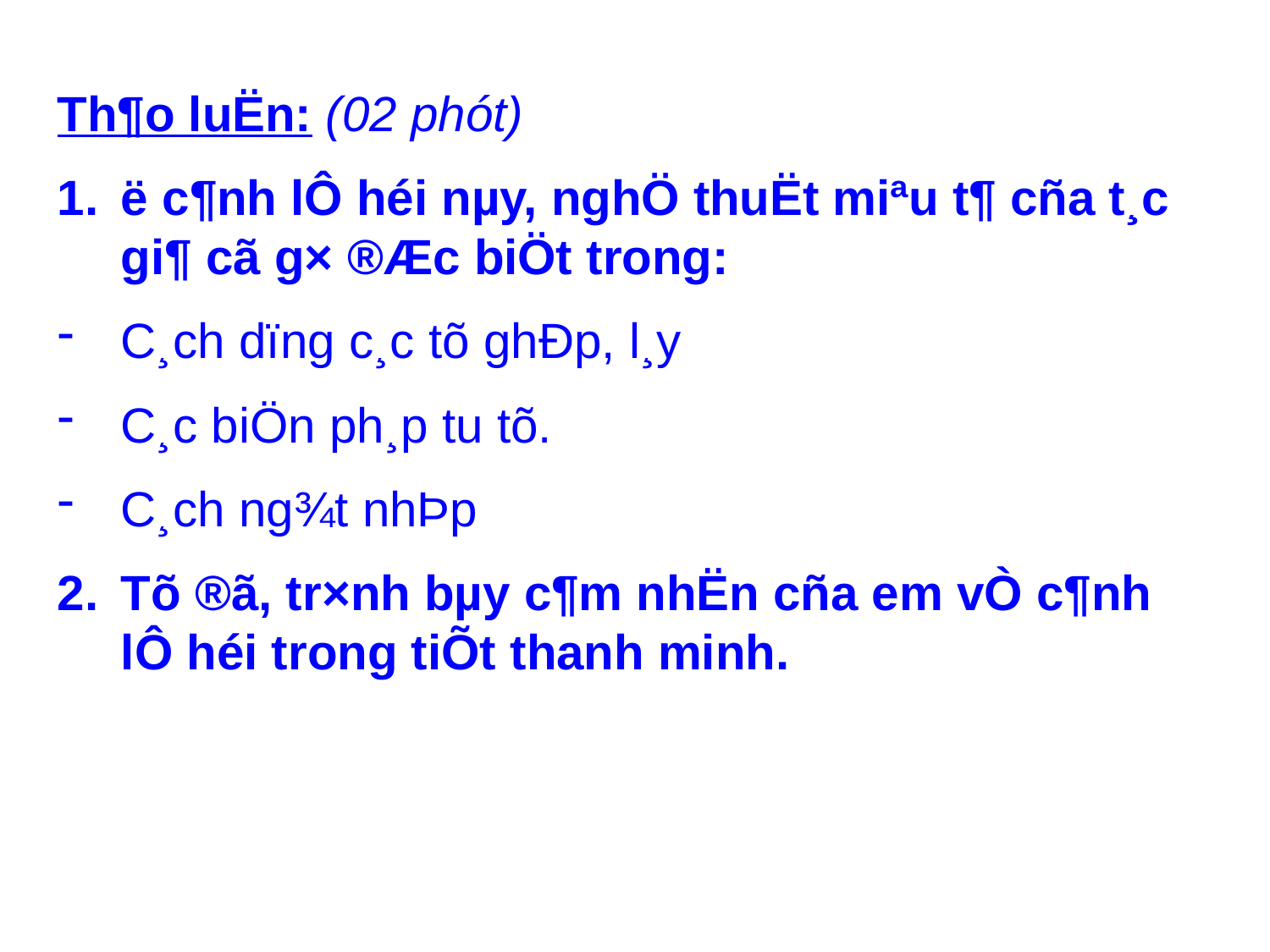

Th¶o luËn: (02 phót)
ë c¶nh lÔ héi nµy, nghÖ thuËt miªu t¶ cña t¸c gi¶ cã g× ®Æc biÖt trong:
C¸ch dïng c¸c tõ ghÐp, l¸y
C¸c biÖn ph¸p tu tõ.
C¸ch ng¾t nhÞp
Tõ ®ã, tr×nh bµy c¶m nhËn cña em vÒ c¶nh lÔ héi trong tiÕt thanh minh.